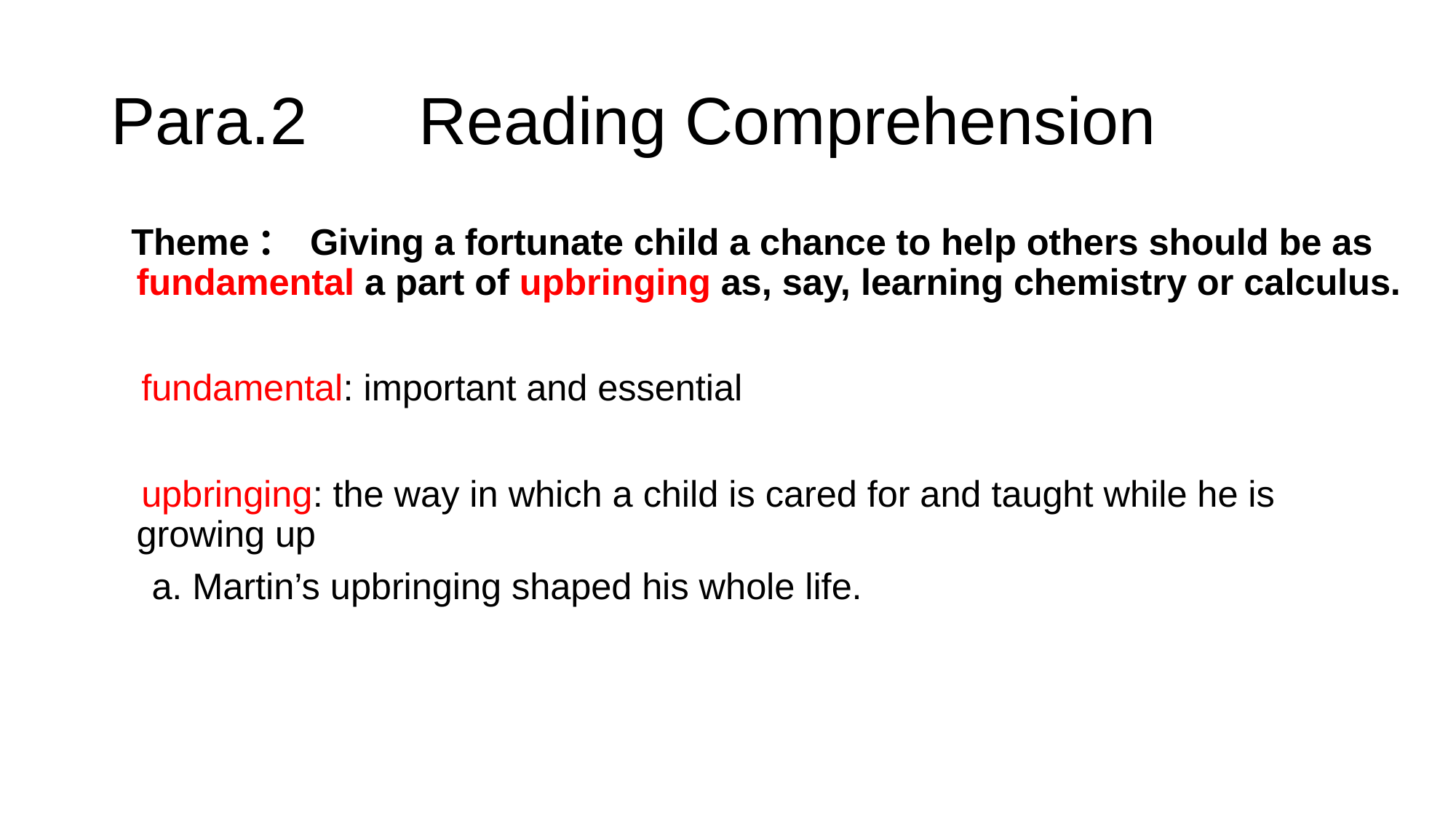

# Para.2      Reading Comprehension
  Theme： Giving a fortunate child a chance to help others should be as fundamental a part of upbringing as, say, learning chemistry or calculus.

   fundamental: important and essential

   upbringing: the way in which a child is cared for and taught while he is     growing up
    a. Martin’s upbringing shaped his whole life.